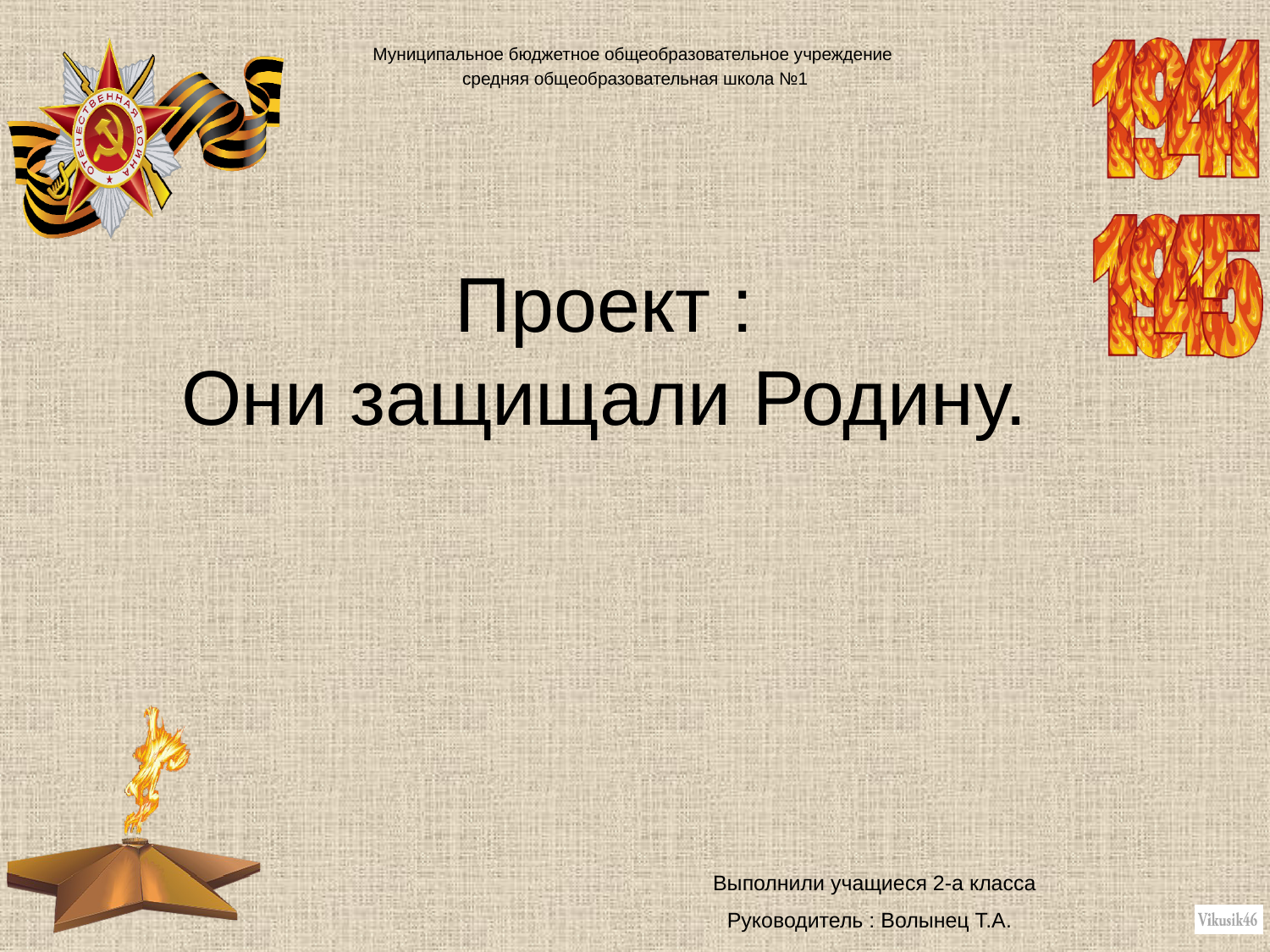

Муниципальное бюджетное общеобразовательное учреждение
средняя общеобразовательная школа №1
# . Проект : Они защищали Родину. Выполнили учащиеся 2-а класса Руководитель : Волынец Т.А.